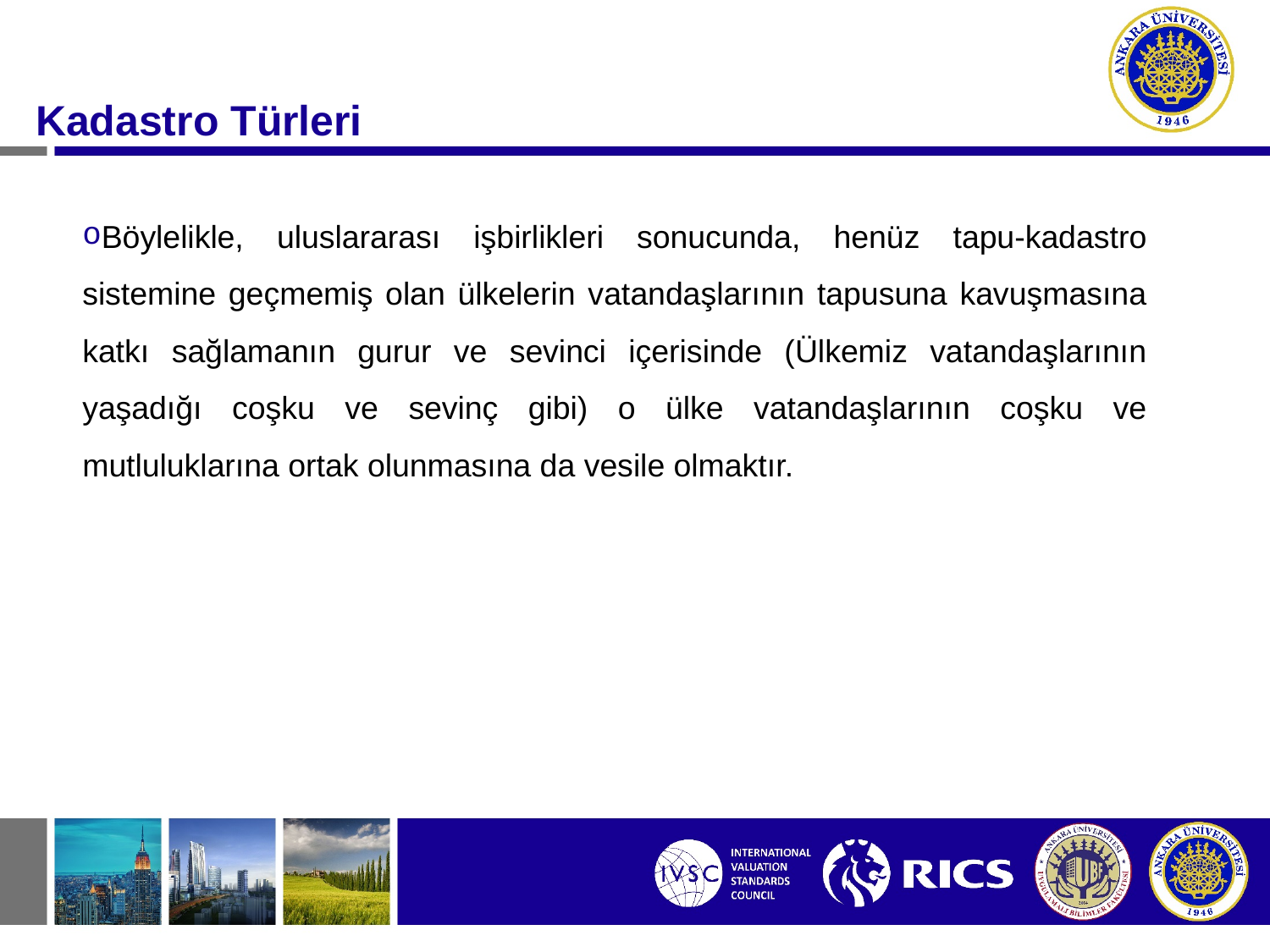

#
Kadastro Türleri
Böylelikle, uluslararası işbirlikleri sonucunda, henüz tapu-kadastro sistemine geçmemiş olan ülkelerin vatandaşlarının tapusuna kavuşmasına katkı sağlamanın gurur ve sevinci içerisinde (Ülkemiz vatandaşlarının yaşadığı coşku ve sevinç gibi) o ülke vatandaşlarının coşku ve mutluluklarına ortak olunmasına da vesile olmaktır.